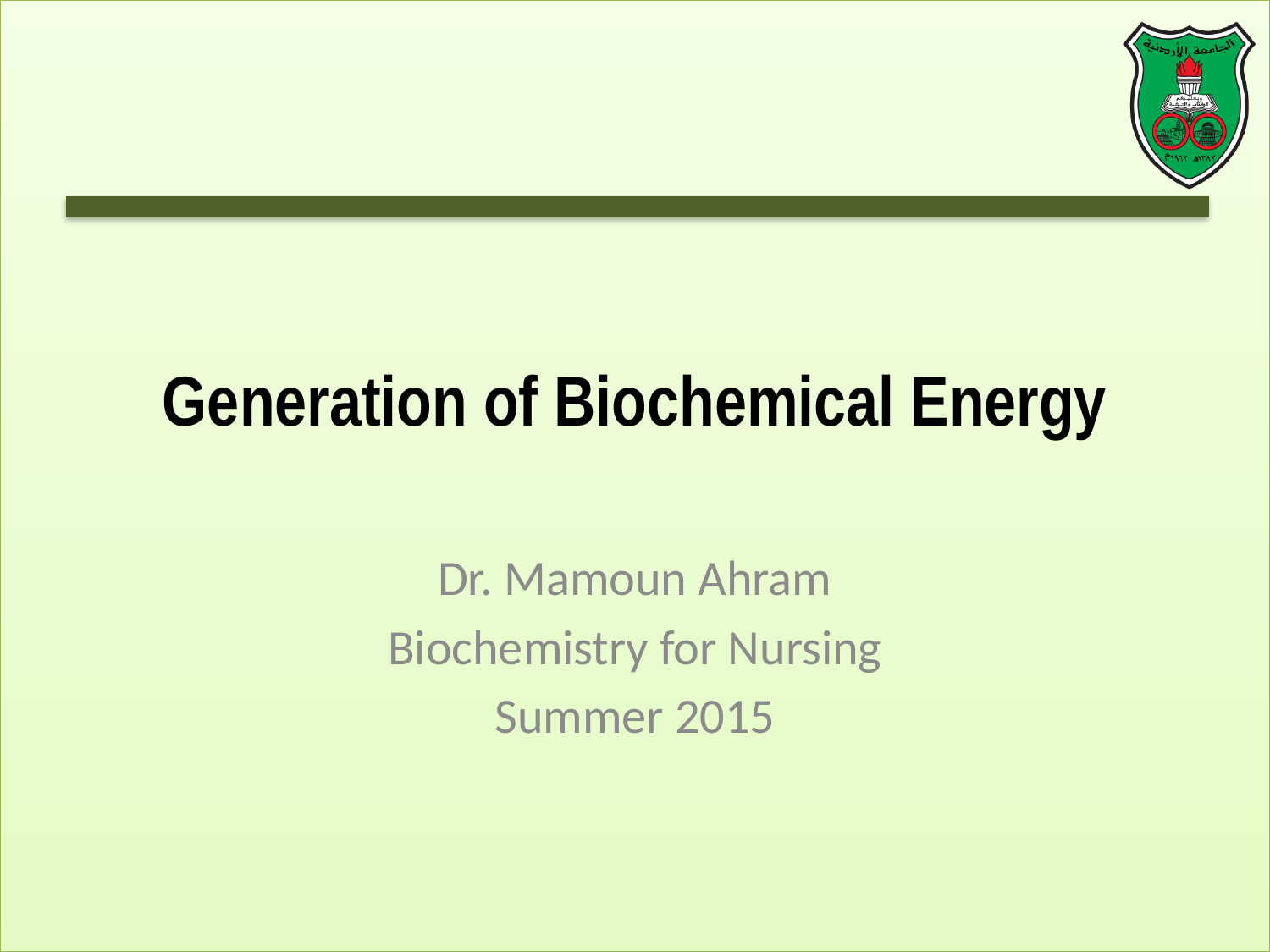

# Generation of Biochemical Energy
Dr. Mamoun Ahram
Biochemistry for Nursing
Summer 2015